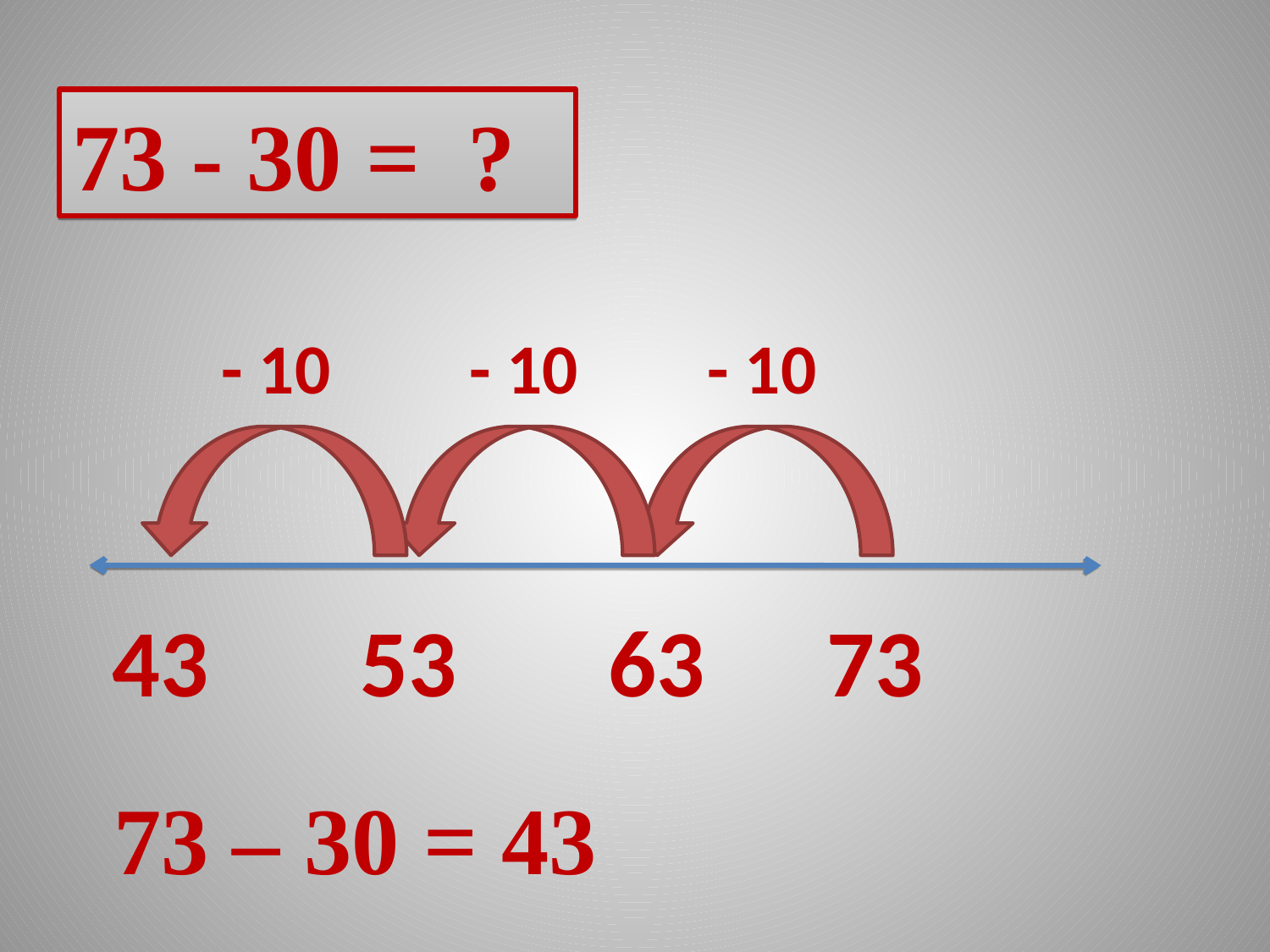

73 - 30 =  ?
- 10
- 10
- 10

43
53
63
73
73 – 30 = 43